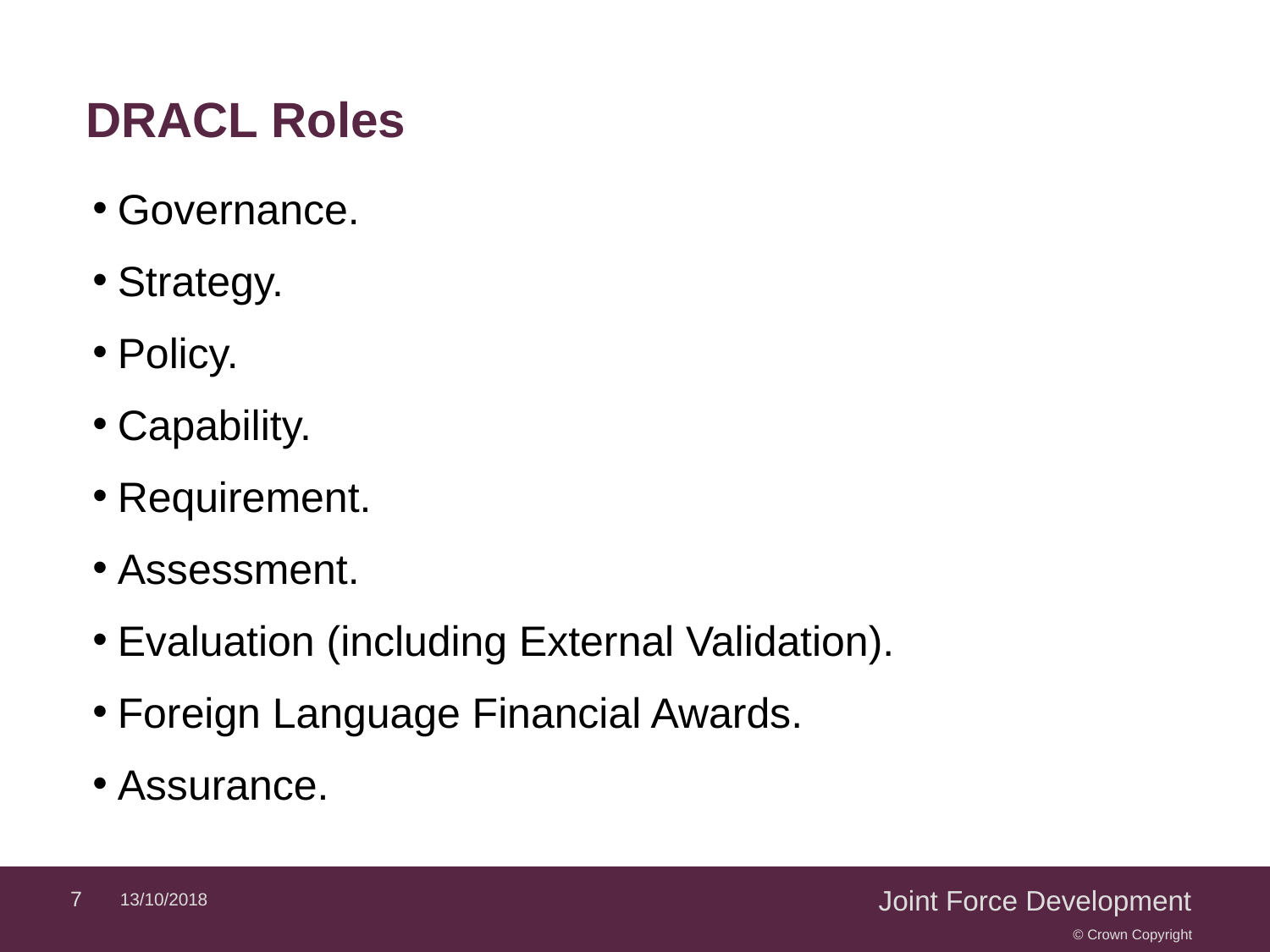

# DRACL Roles
Governance.
Strategy.
Policy.
Capability.
Requirement.
Assessment.
Evaluation (including External Validation).
Foreign Language Financial Awards.
Assurance.